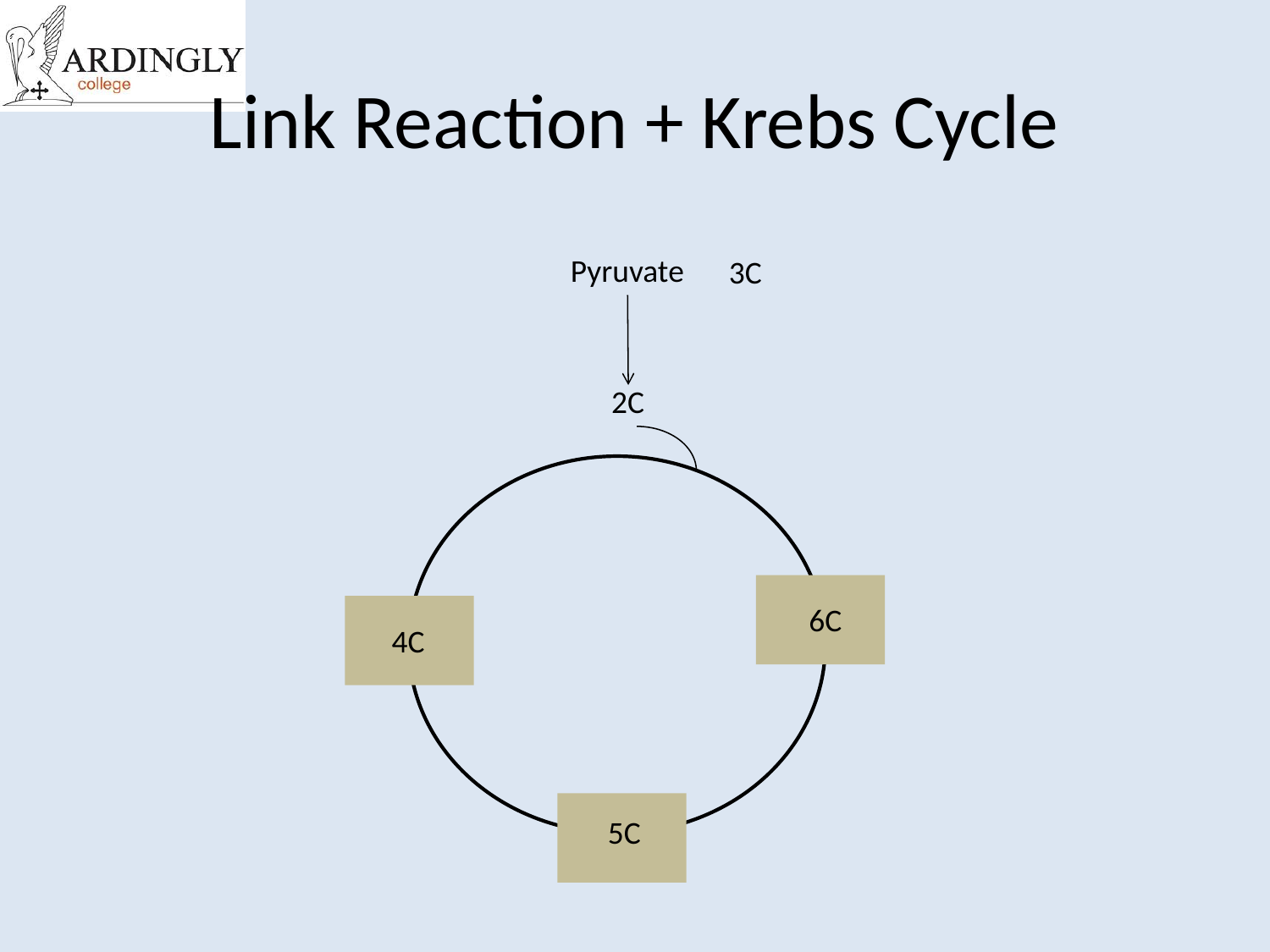

# Link Reaction + Krebs Cycle
Pyruvate
3C
2C

6C

4C

5C